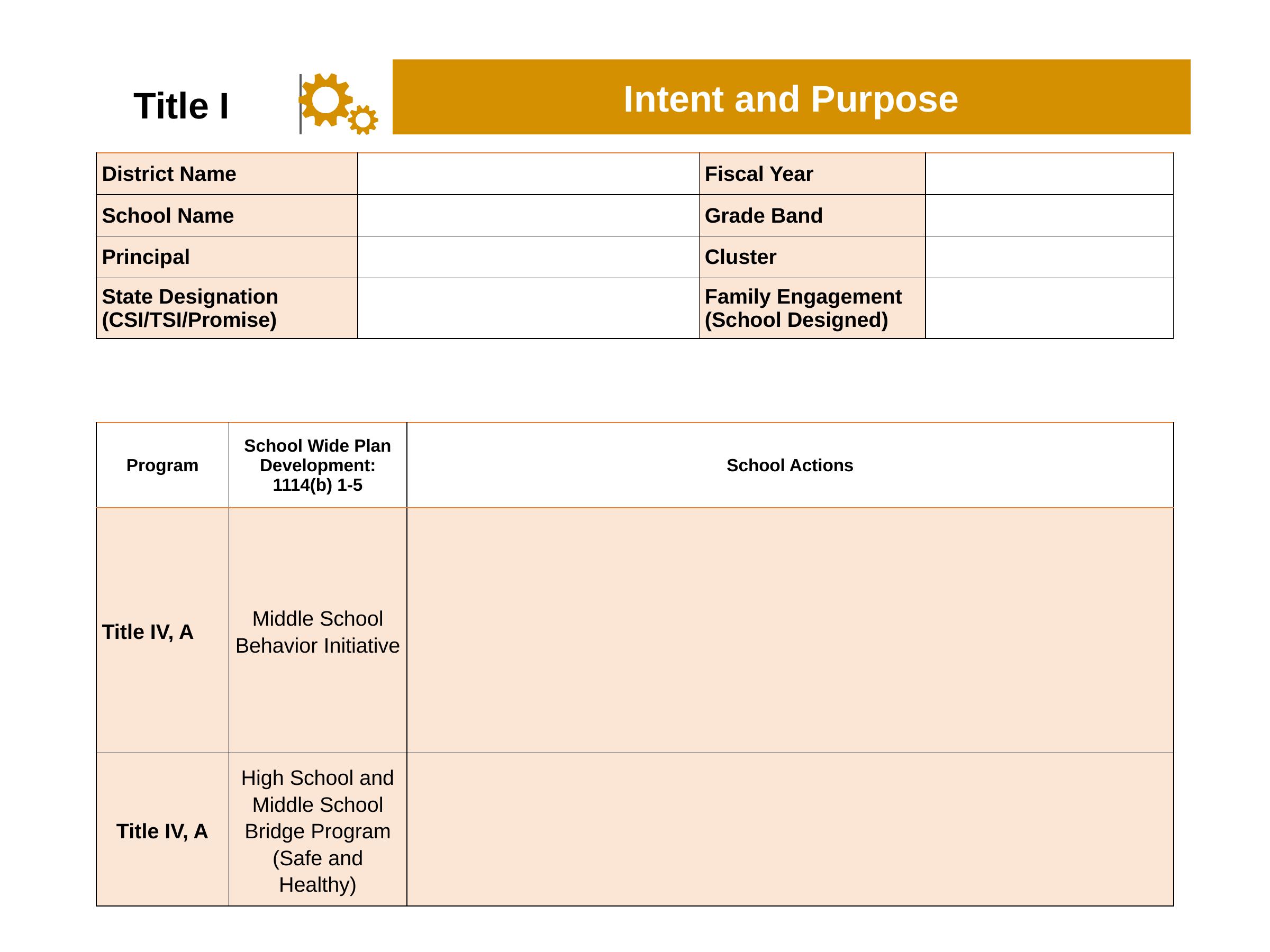

Title I
Intent and Purpose

| District Name |  | Fiscal Year |  |
| --- | --- | --- | --- |
| School Name |  | Grade Band |  |
| Principal |  | Cluster |  |
| State Designation (CSI/TSI/Promise) |  | Family Engagement (School Designed) |  |
| Program | School Wide Plan Development: 1114(b) 1-5 | School Actions |
| --- | --- | --- |
| Title IV, A | Middle School Behavior Initiative |  |
| Title IV, A | High School and Middle School Bridge Program (Safe and Healthy) |  |